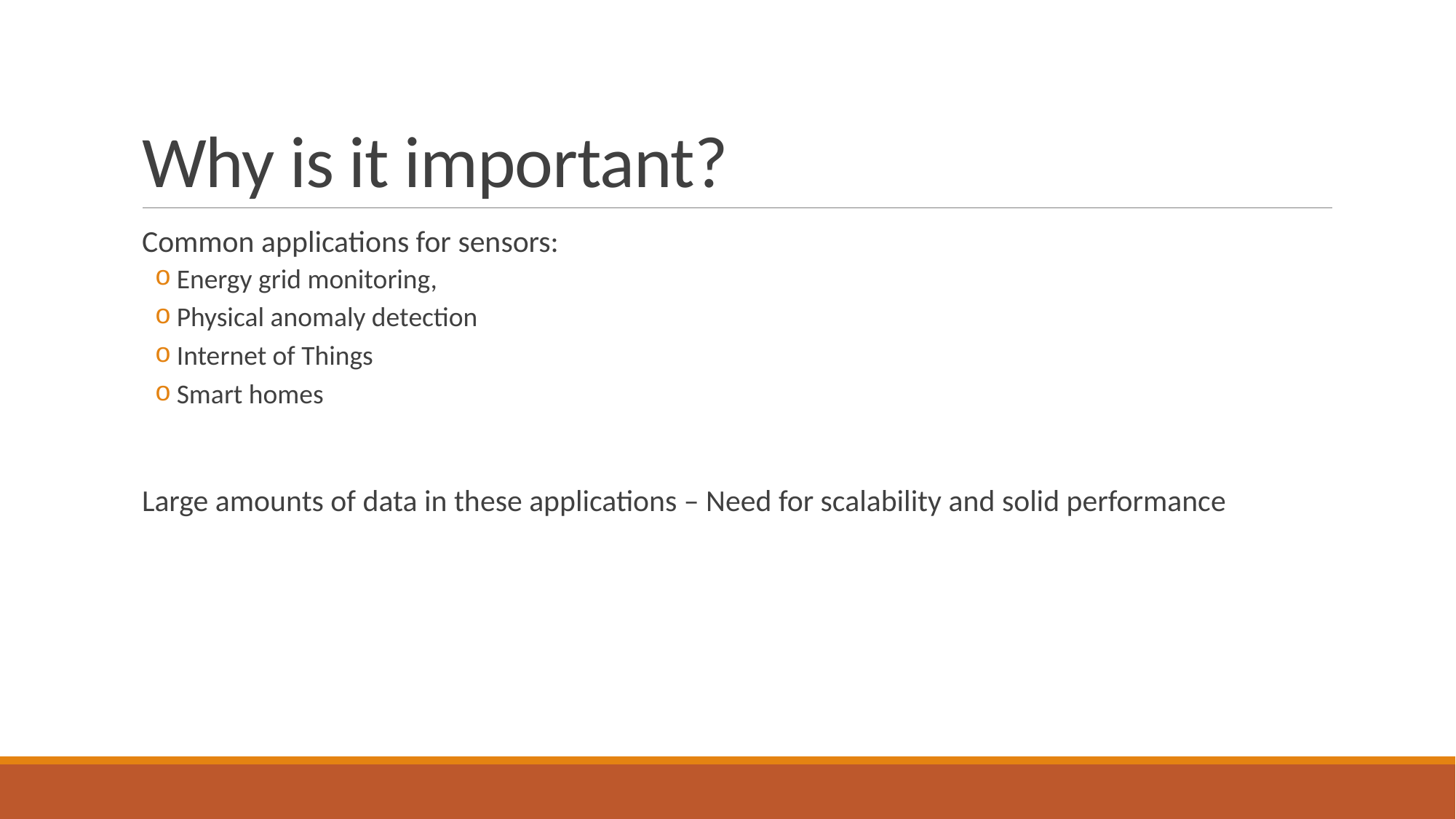

# Why is it important?
Common applications for sensors:
Energy grid monitoring,
Physical anomaly detection
Internet of Things
Smart homes

Large amounts of data in these applications – Need for scalability and solid performance